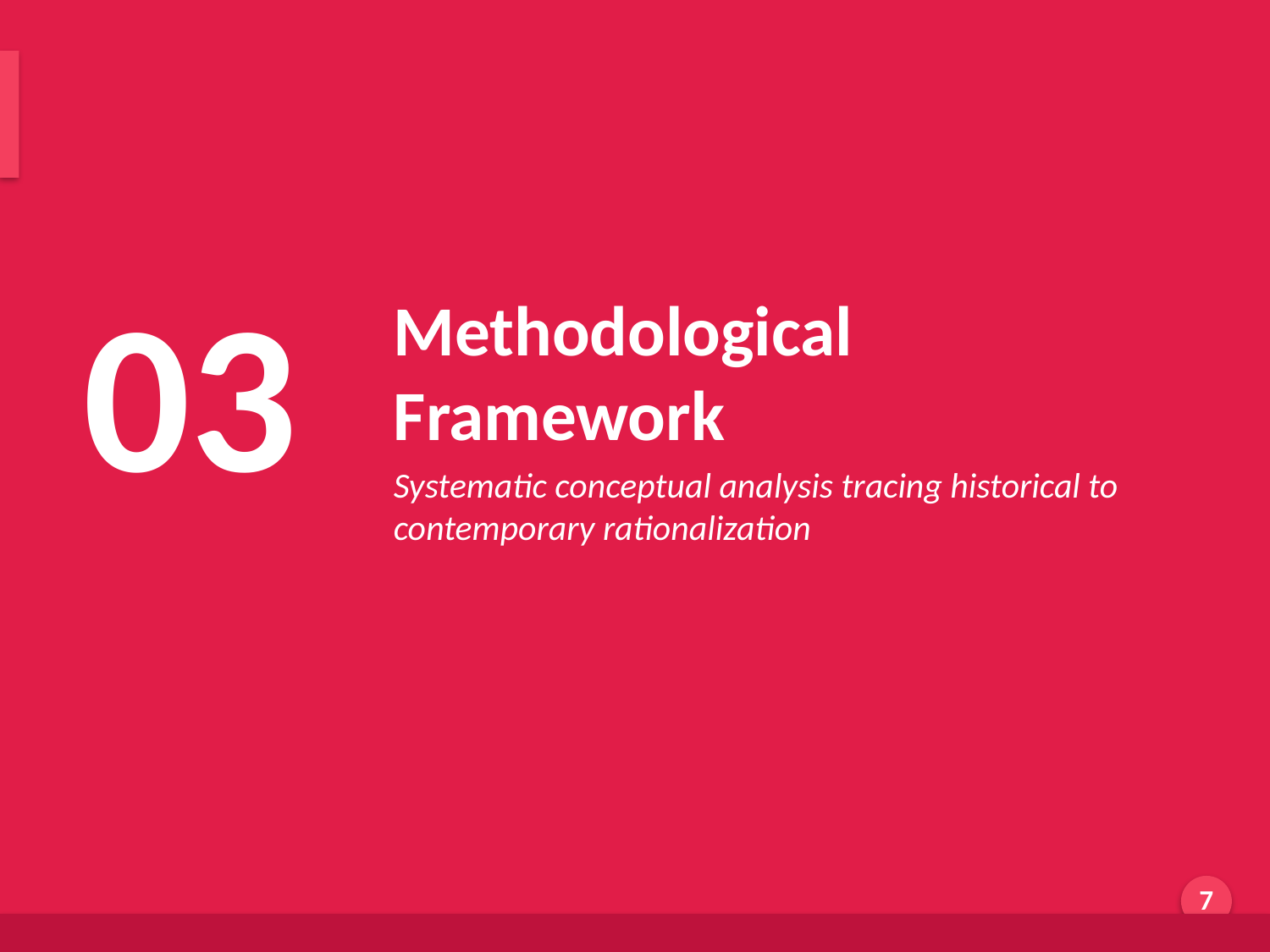

Methodology Overview
03
Methodological Framework
Systematic conceptual analysis tracing historical to contemporary rationalization
Generated by AI Scholar Frontier

7